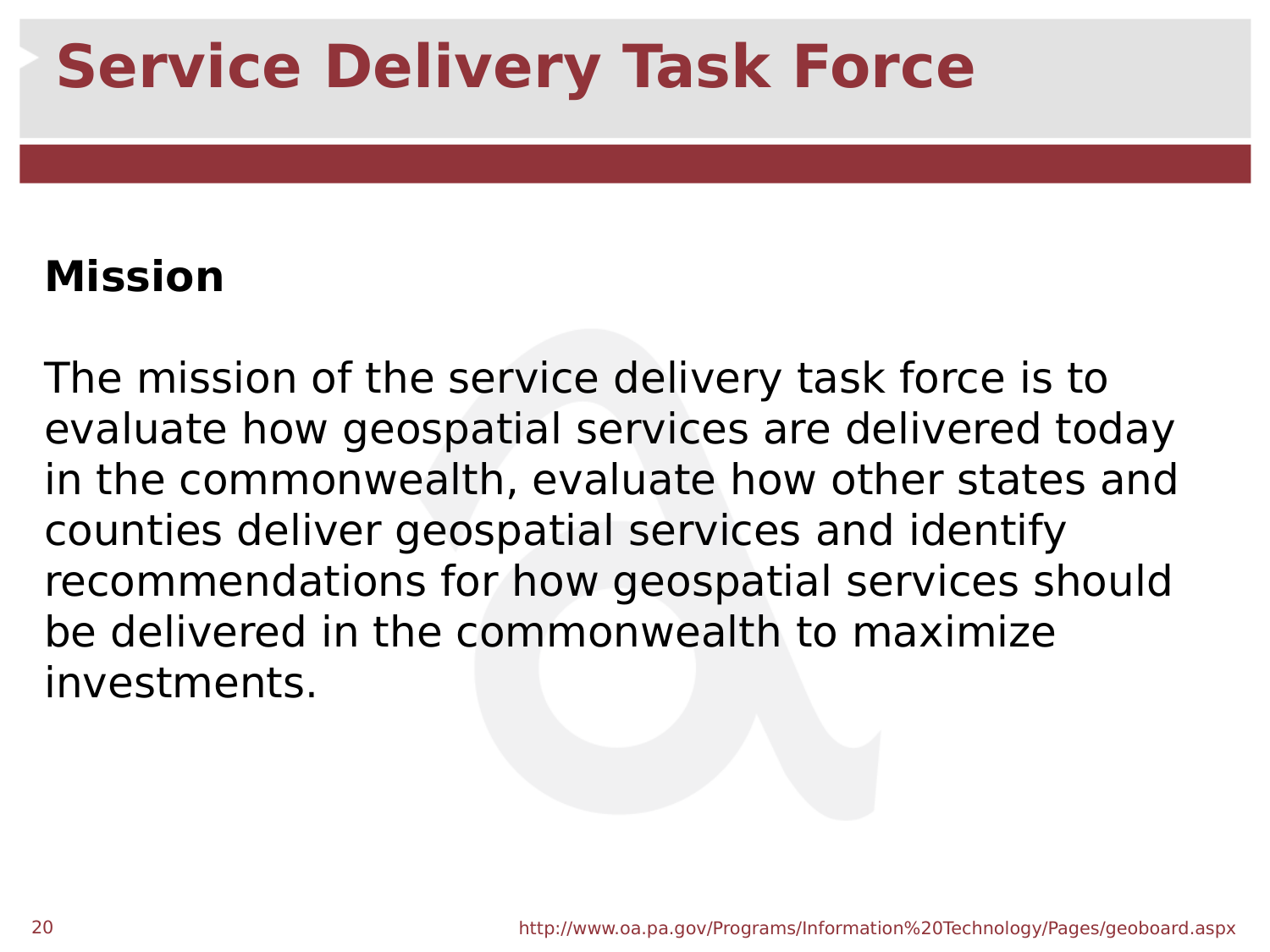

# Service Delivery Task Force
Mission​
​
The mission of the service delivery task force is to evaluate how geospatial services are delivered today in the commonwealth, evaluate how other states and counties deliver geospatial services and identify recommendations for how geospatial services should be delivered in the commonwealth to maximize investments. ​